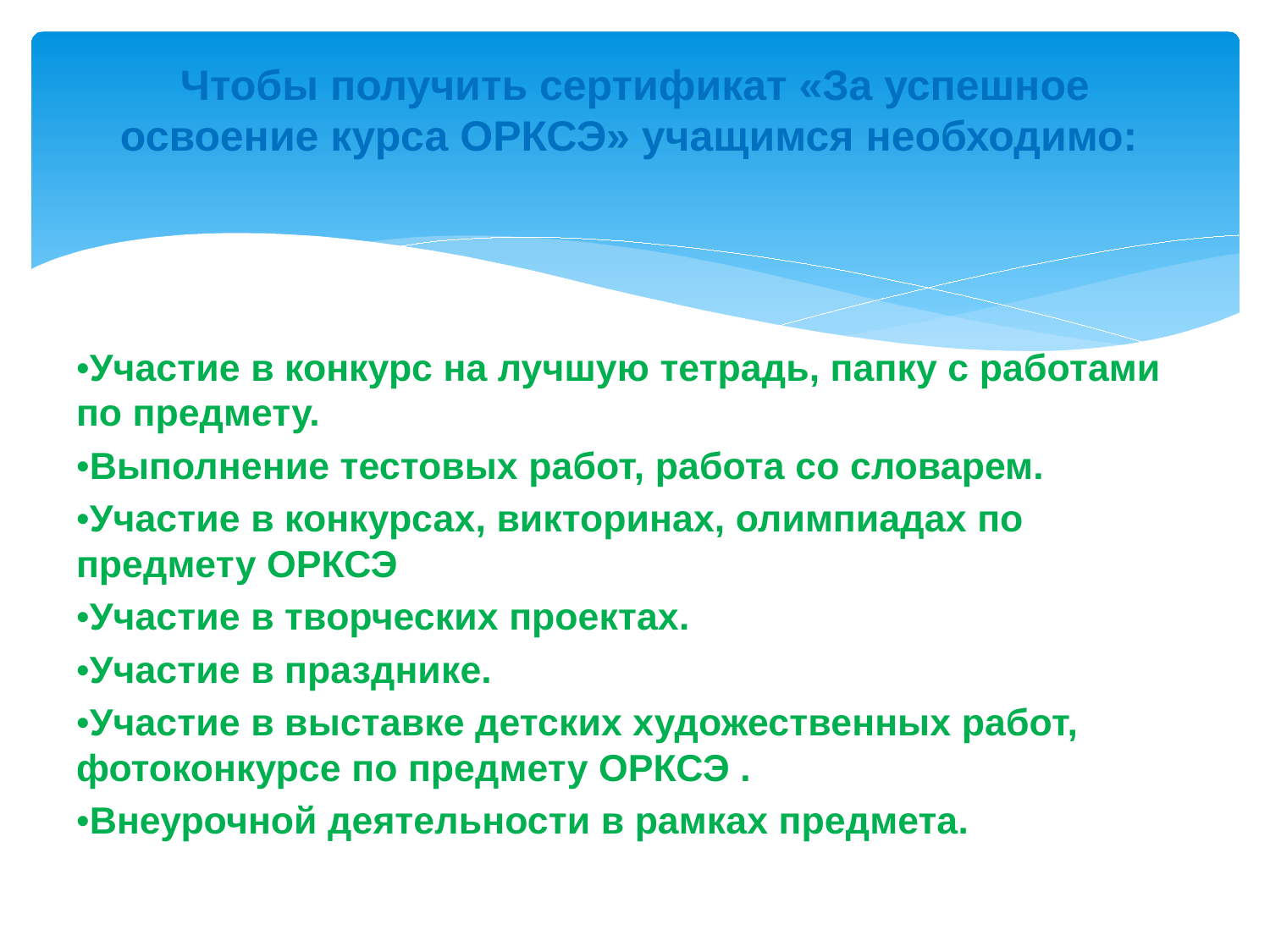

# Чтобы получить сертификат «За успешное освоение курса ОРКСЭ» учащимся необходимо:

•Участие в конкурс на лучшую тетрадь, папку с работами по предмету.
•Выполнение тестовых работ, работа со словарем.
•Участие в конкурсах, викторинах, олимпиадах по предмету ОРКСЭ
•Участие в творческих проектах.
•Участие в празднике.
•Участие в выставке детских художественных работ, фотоконкурсе по предмету ОРКСЭ .
•Внеурочной деятельности в рамках предмета.